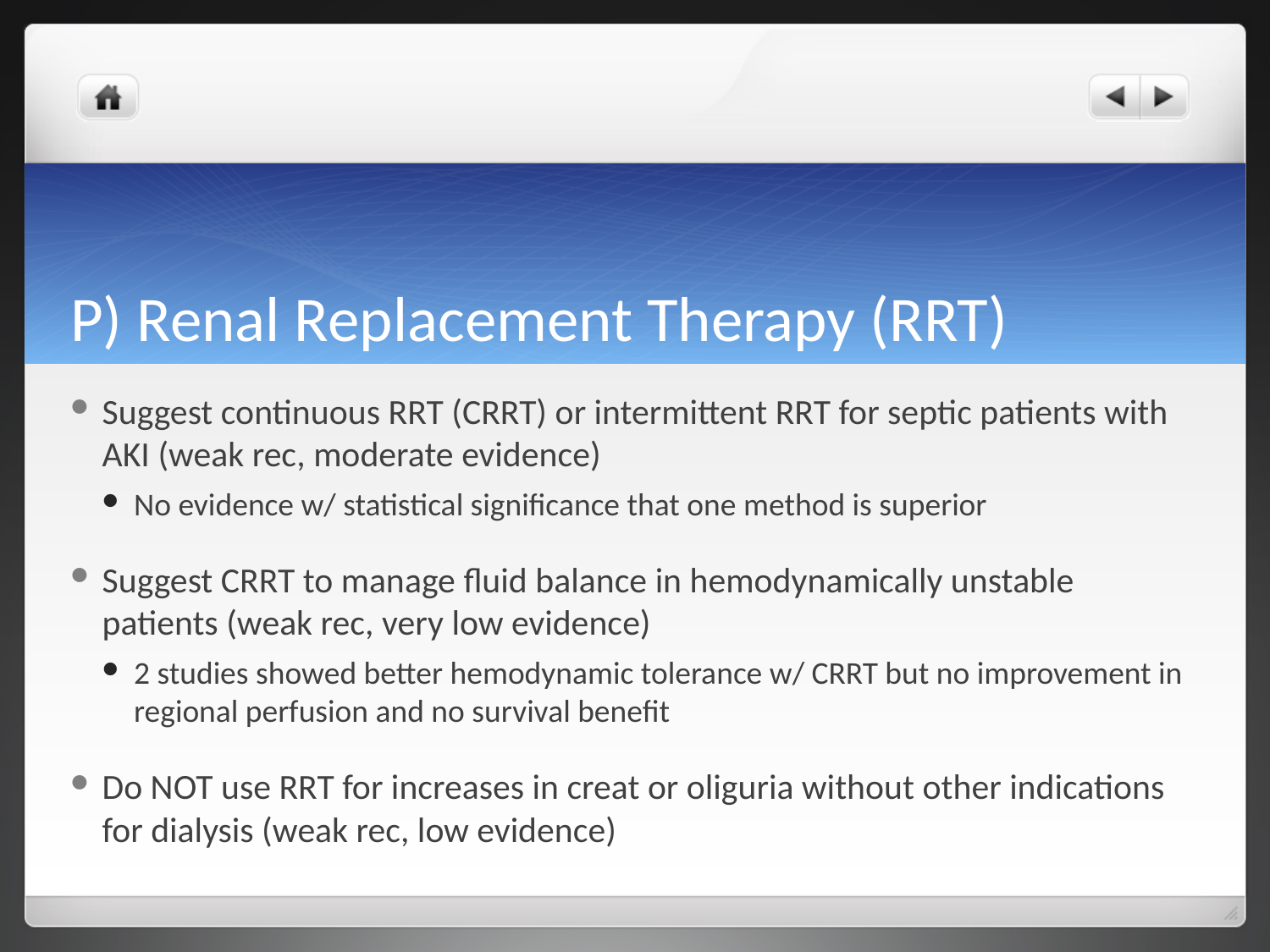

# P) Renal Replacement Therapy (RRT)
Suggest continuous RRT (CRRT) or intermittent RRT for septic patients with AKI (weak rec, moderate evidence)
No evidence w/ statistical significance that one method is superior
Suggest CRRT to manage fluid balance in hemodynamically unstable patients (weak rec, very low evidence)
2 studies showed better hemodynamic tolerance w/ CRRT but no improvement in regional perfusion and no survival benefit
Do NOT use RRT for increases in creat or oliguria without other indications for dialysis (weak rec, low evidence)